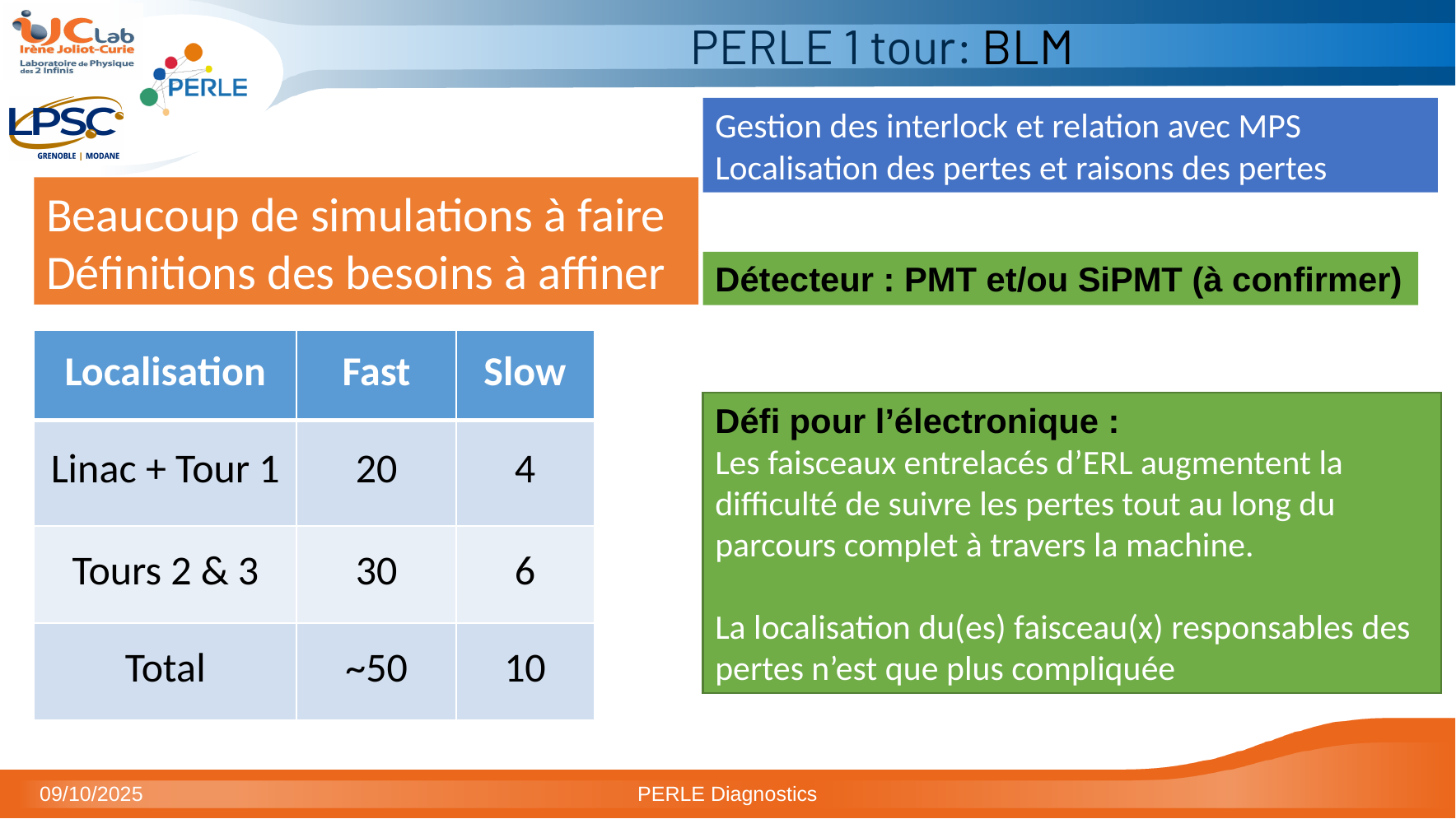

# PERLE 1 tour: BLM
Gestion des interlock et relation avec MPS
Localisation des pertes et raisons des pertes
Beaucoup de simulations à faire
Définitions des besoins à affiner
Détecteur : PMT et/ou SiPMT (à confirmer)
| Localisation | Fast | Slow |
| --- | --- | --- |
| Linac + Tour 1 | 20 | 4 |
| Tours 2 & 3 | 30 | 6 |
| Total | ~50 | 10 |
Défi pour l’électronique :
Les faisceaux entrelacés d’ERL augmentent la difficulté de suivre les pertes tout au long du parcours complet à travers la machine.

La localisation du(es) faisceau(x) responsables des pertes n’est que plus compliquée
09/10/2025
PERLE Diagnostics